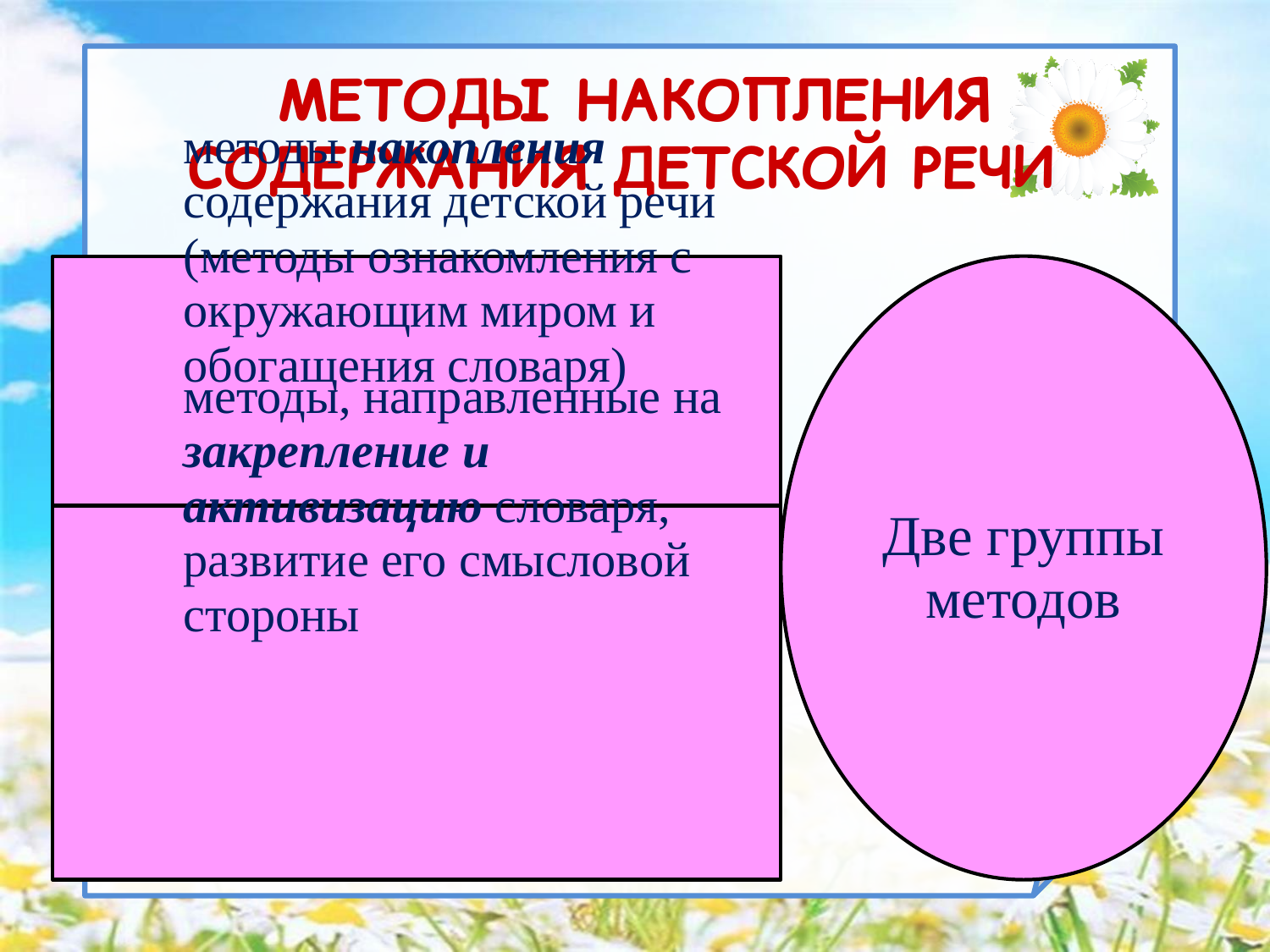

# МЕТОДЫ НАКОПЛЕНИЯ СОДЕРЖАНИЯ ДЕТСКОЙ РЕЧИ
Две группы методов
методы, направленные на закрепление и активизацию словаря, развитие его смысловой стороны